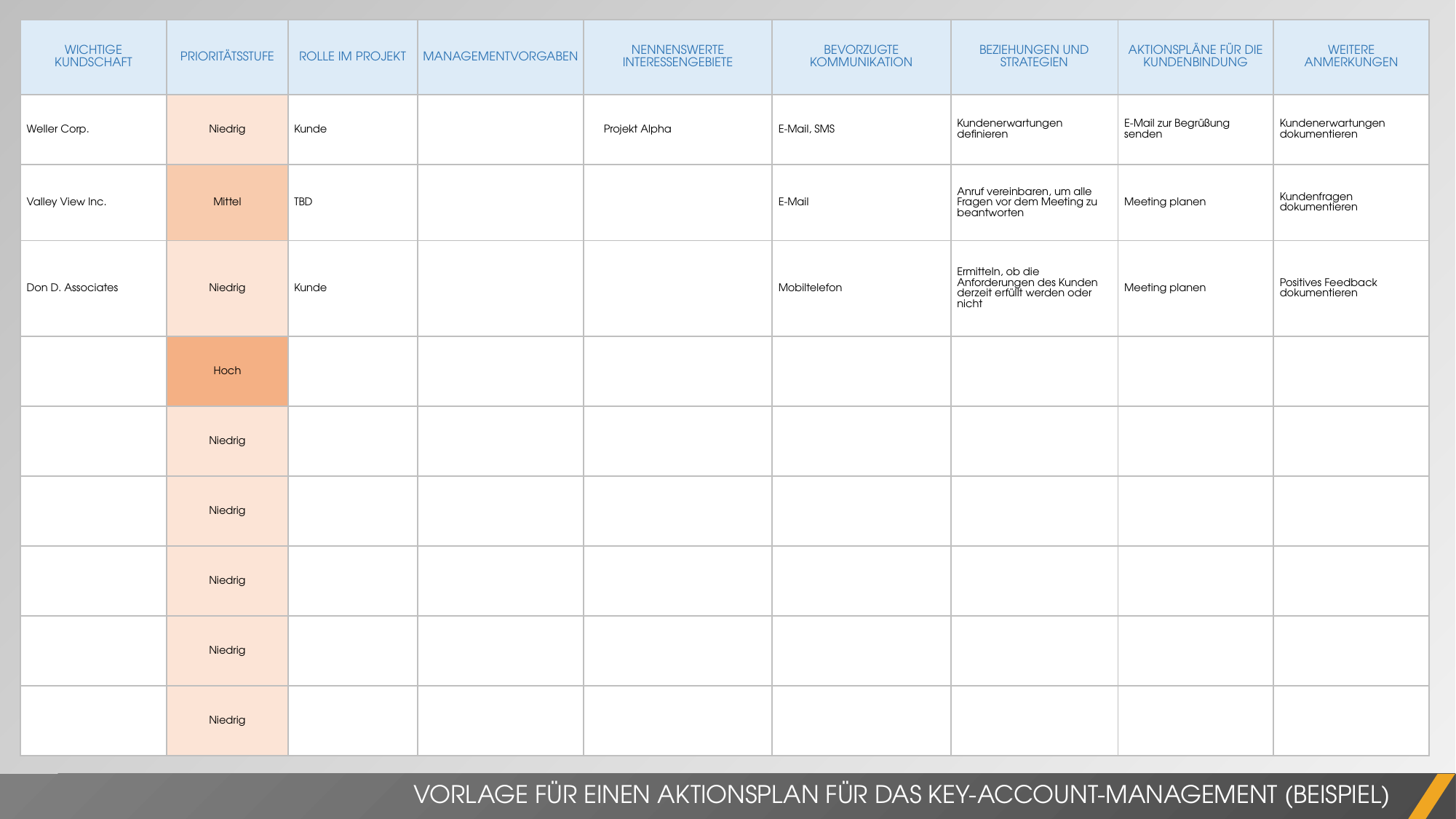

| WICHTIGE KUNDSCHAFT | PRIORITÄTSSTUFE | ROLLE IM PROJEKT | MANAGEMENTVORGABEN | NENNENSWERTE INTERESSENGEBIETE | BEVORZUGTE KOMMUNIKATION | BEZIEHUNGEN UND STRATEGIEN | AKTIONSPLÄNE FÜR DIE KUNDENBINDUNG | WEITERE ANMERKUNGEN |
| --- | --- | --- | --- | --- | --- | --- | --- | --- |
| Weller Corp. | Niedrig | Kunde |  | Projekt Alpha | E-Mail, SMS | Kundenerwartungen definieren | E-Mail zur Begrüßung senden | Kundenerwartungen dokumentieren |
| Valley View Inc. | Mittel | TBD |  |  | E-Mail | Anruf vereinbaren, um alle Fragen vor dem Meeting zu beantworten | Meeting planen | Kundenfragen dokumentieren |
| Don D. Associates | Niedrig | Kunde |  |  | Mobiltelefon | Ermitteln, ob die Anforderungen des Kunden derzeit erfüllt werden oder nicht | Meeting planen | Positives Feedback dokumentieren |
|  | Hoch |  |  |  |  |  |  |  |
|  | Niedrig |  |  |  |  |  |  |  |
|  | Niedrig |  |  |  |  |  |  |  |
|  | Niedrig |  |  |  |  |  |  |  |
|  | Niedrig |  |  |  |  |  |  |  |
|  | Niedrig |  |  |  |  |  |  |  |
VORLAGE FÜR EINEN AKTIONSPLAN FÜR DAS KEY-ACCOUNT-MANAGEMENT (BEISPIEL)
PROJEKTBERICHT